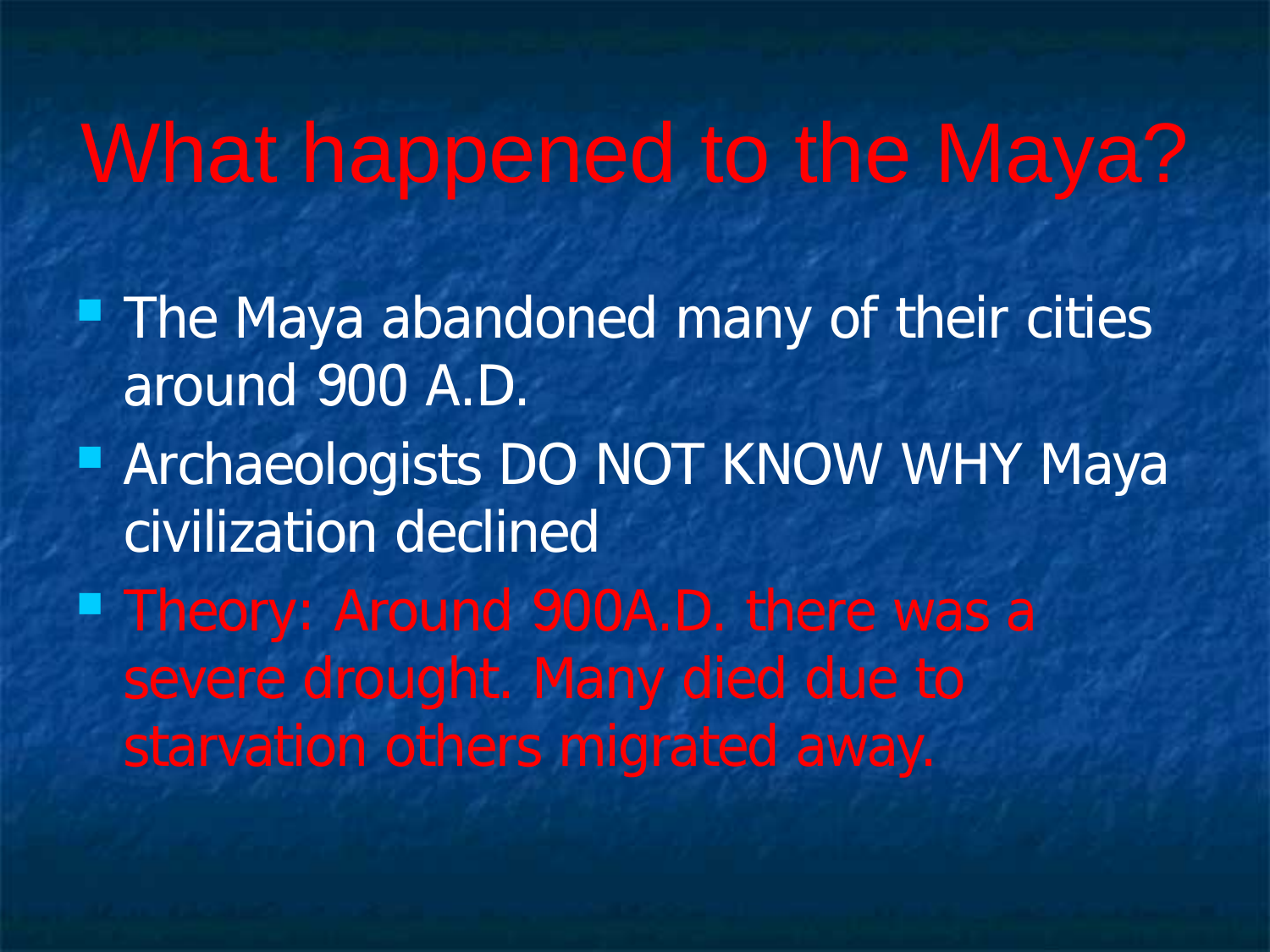

# What happened to the Maya?
The Maya abandoned many of their cities around 900 A.D.
Archaeologists DO NOT KNOW WHY Maya civilization declined
Theory: Around 900A.D. there was a severe drought. Many died due to starvation others migrated away.